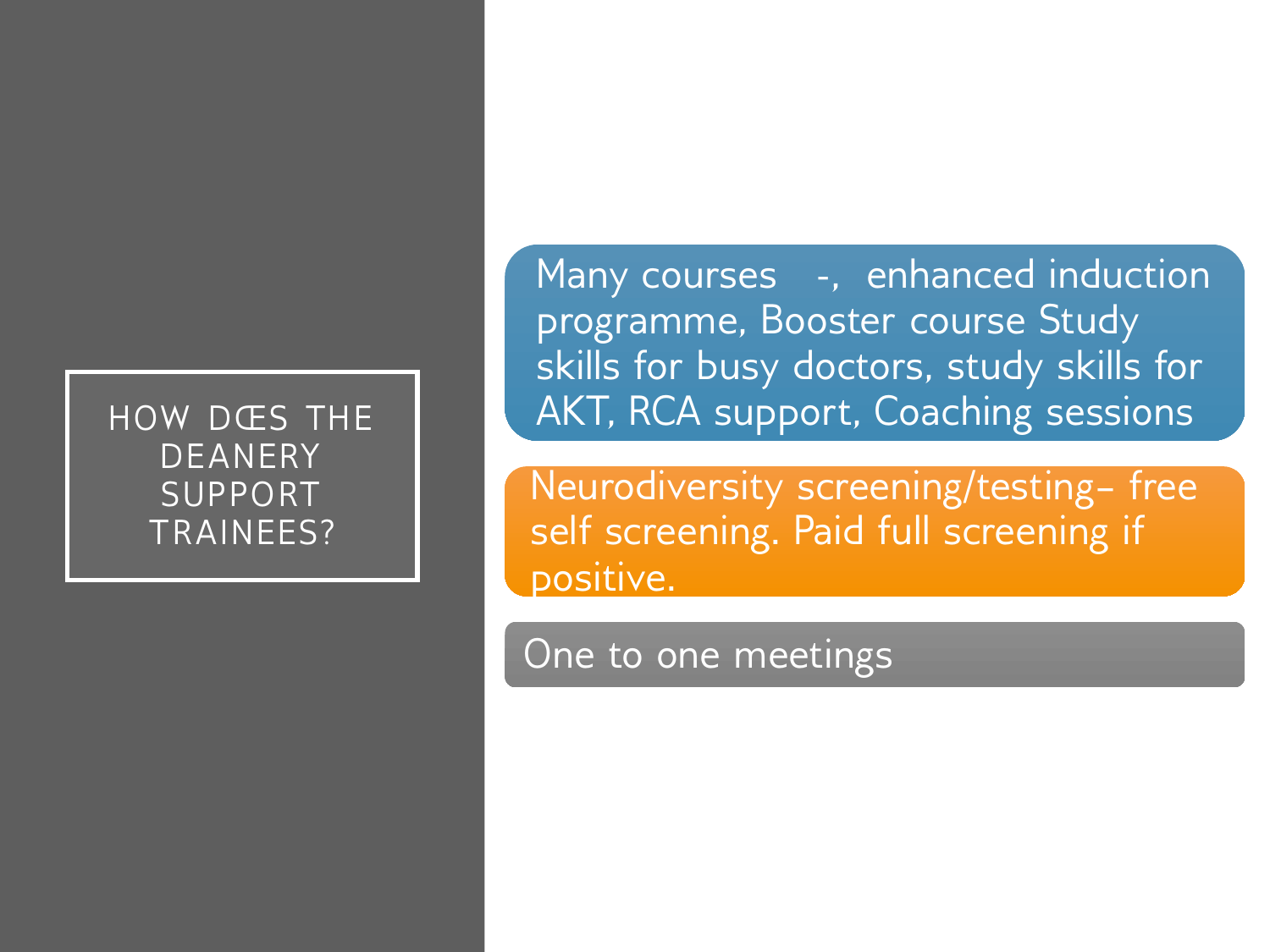

Many courses   -,  enhanced induction programme, Booster course Study skills for busy doctors, study skills for AKT, RCA support, Coaching sessions
Neurodiversity screening/testing– free self screening. Paid full screening if positive.
One to one meetings
# How does the deanery support trainees?